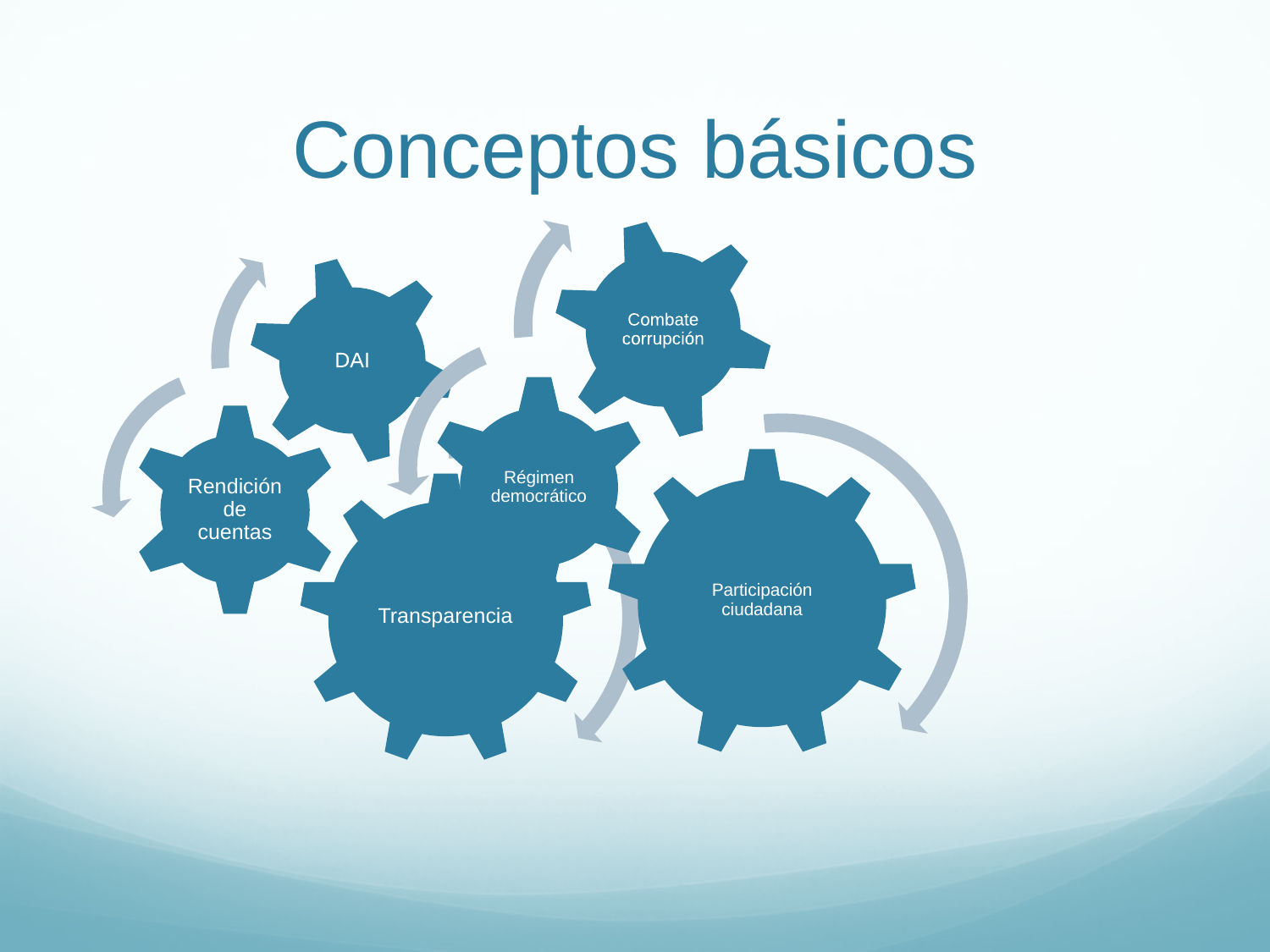

# Conceptos básicos
Participación ciudadana
Régimen democrático
Combate corrupción
Transparencia
Rendición de cuentas
DAI